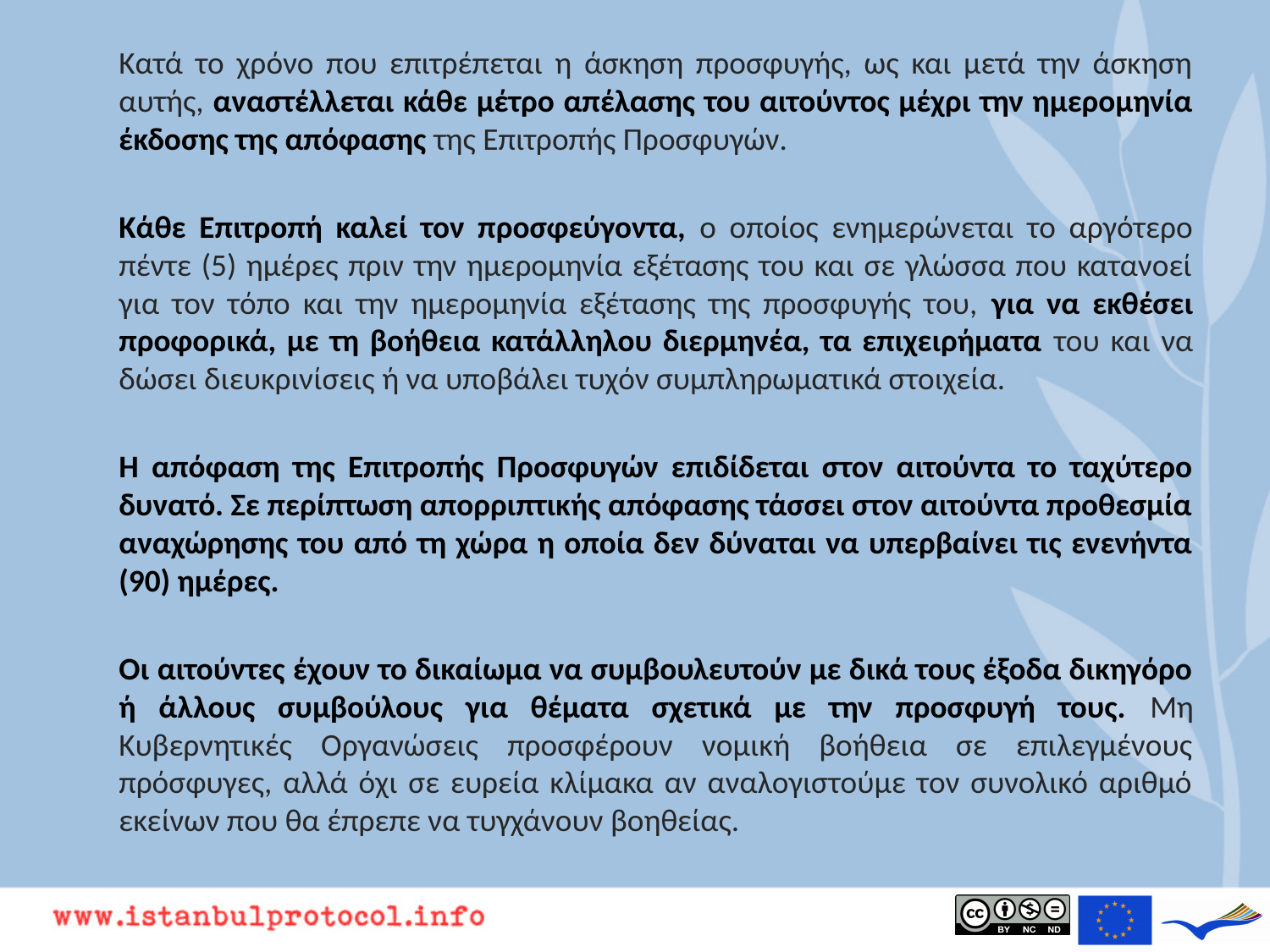

Κατά το χρόνο που επιτρέπεται η άσκηση προσφυγής, ως και μετά την άσκηση αυτής, αναστέλλεται κάθε μέτρο απέλασης του αιτούντος μέχρι την ημερομηνία έκδοσης της απόφασης της Επιτροπής Προσφυγών.

	Κάθε Επιτροπή καλεί τον προσφεύγοντα, ο οποίος ενημερώνεται το αργότερο πέντε (5) ημέρες πριν την ημερομηνία εξέτασης του και σε γλώσσα που κατανοεί για τον τόπο και την ημερομηνία εξέτασης της προσφυγής του, για να εκθέσει προφορικά, με τη βοήθεια κατάλληλου διερμηνέα, τα επιχειρήματα του και να δώσει διευκρινίσεις ή να υποβάλει τυχόν συμπληρωματικά στοιχεία.

	Η απόφαση της Επιτροπής Προσφυγών επιδίδεται στον αιτούντα το ταχύτερο δυνατό. Σε περίπτωση απορριπτικής απόφασης τάσσει στον αιτούντα προθεσμία αναχώρησης του από τη χώρα η οποία δεν δύναται να υπερβαίνει τις ενενήντα (90) ημέρες.

	Οι αιτούντες έχουν το δικαίωμα να συμβουλευτούν με δικά τους έξοδα δικηγόρο ή άλλους συμβούλους για θέματα σχετικά με την προσφυγή τους. Μη Κυβερνητικές Οργανώσεις προσφέρουν νομική βοήθεια σε επιλεγμένους πρόσφυγες, αλλά όχι σε ευρεία κλίμακα αν αναλογιστούμε τον συνολικό αριθμό εκείνων που θα έπρεπε να τυγχάνουν βοηθείας.